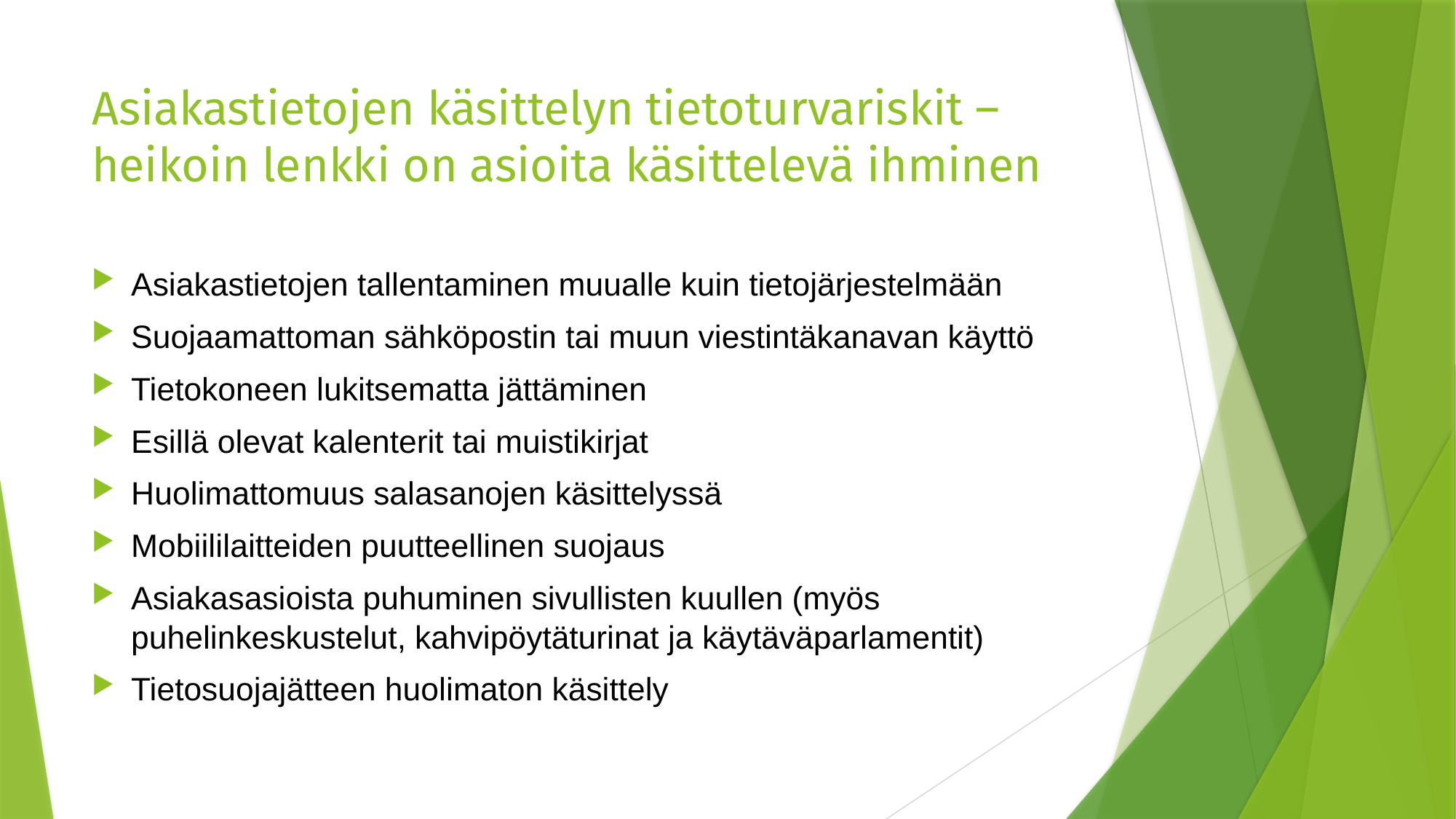

# Asiakastietojen käsittelyn tietoturvariskit – heikoin lenkki on asioita käsittelevä ihminen
Asiakastietojen tallentaminen muualle kuin tietojärjestelmään
Suojaamattoman sähköpostin tai muun viestintäkanavan käyttö
Tietokoneen lukitsematta jättäminen
Esillä olevat kalenterit tai muistikirjat
Huolimattomuus salasanojen käsittelyssä
Mobiililaitteiden puutteellinen suojaus
Asiakasasioista puhuminen sivullisten kuullen (myös puhelinkeskustelut, kahvipöytäturinat ja käytäväparlamentit)
Tietosuojajätteen huolimaton käsittely